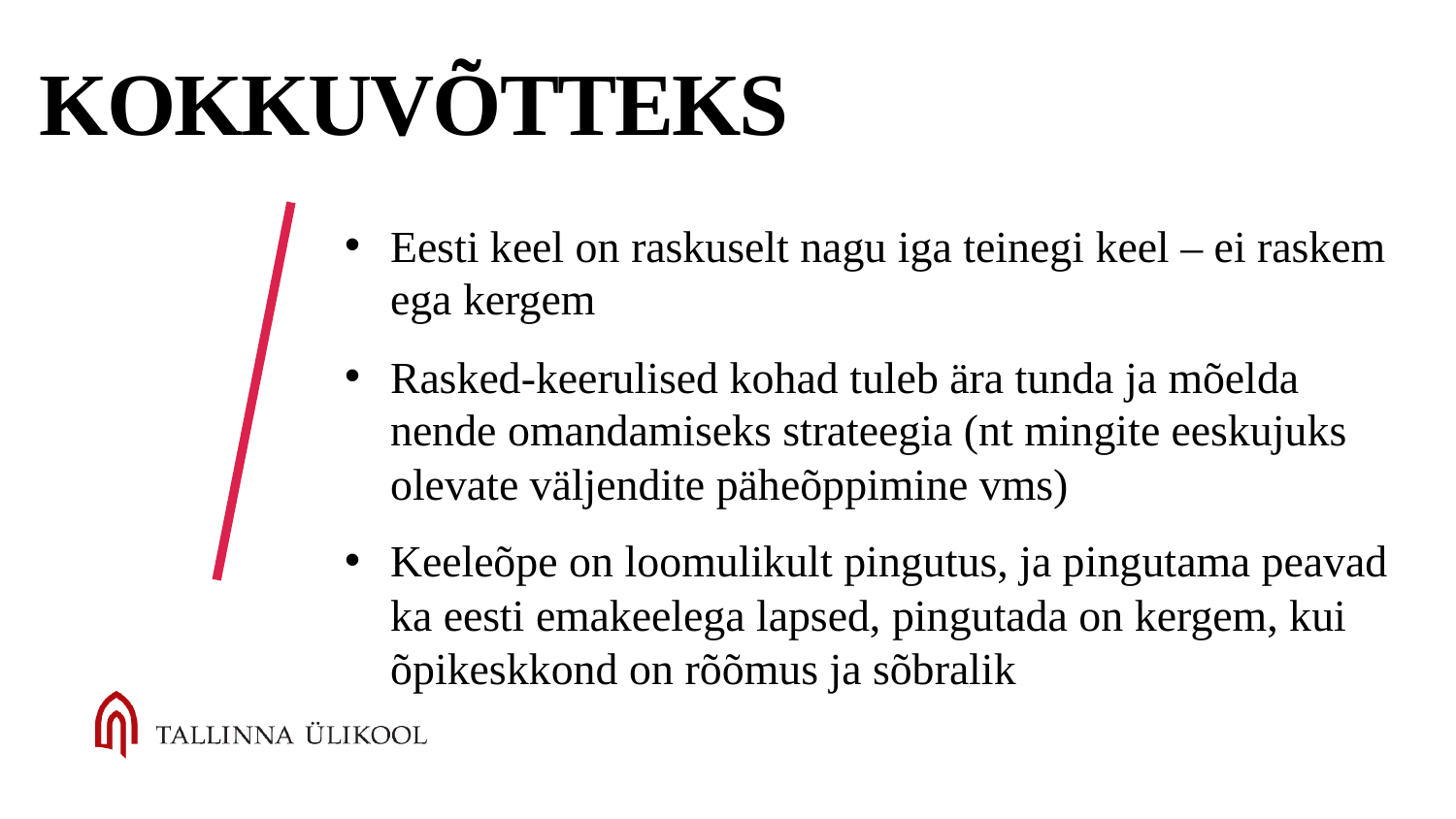

# Kokkuvõtteks
Eesti keel on raskuselt nagu iga teinegi keel – ei raskem ega kergem
Rasked-keerulised kohad tuleb ära tunda ja mõelda nende omandamiseks strateegia (nt mingite eeskujuks olevate väljendite päheõppimine vms)
Keeleõpe on loomulikult pingutus, ja pingutama peavad ka eesti emakeelega lapsed, pingutada on kergem, kui õpikeskkond on rõõmus ja sõbralik